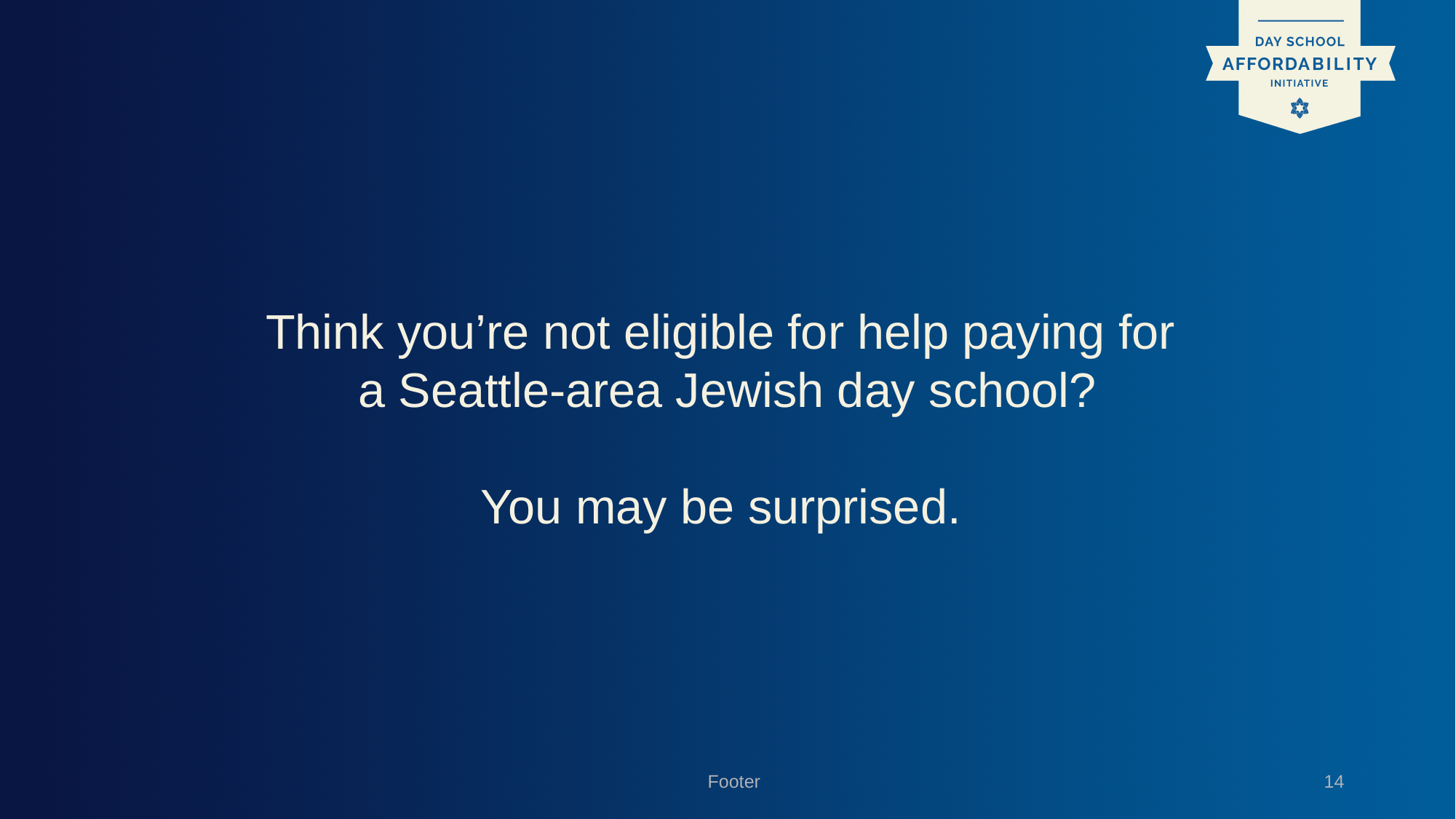

# Think you’re not eligible for help paying for a Seattle-area Jewish day school? You may be surprised.
Footer
14